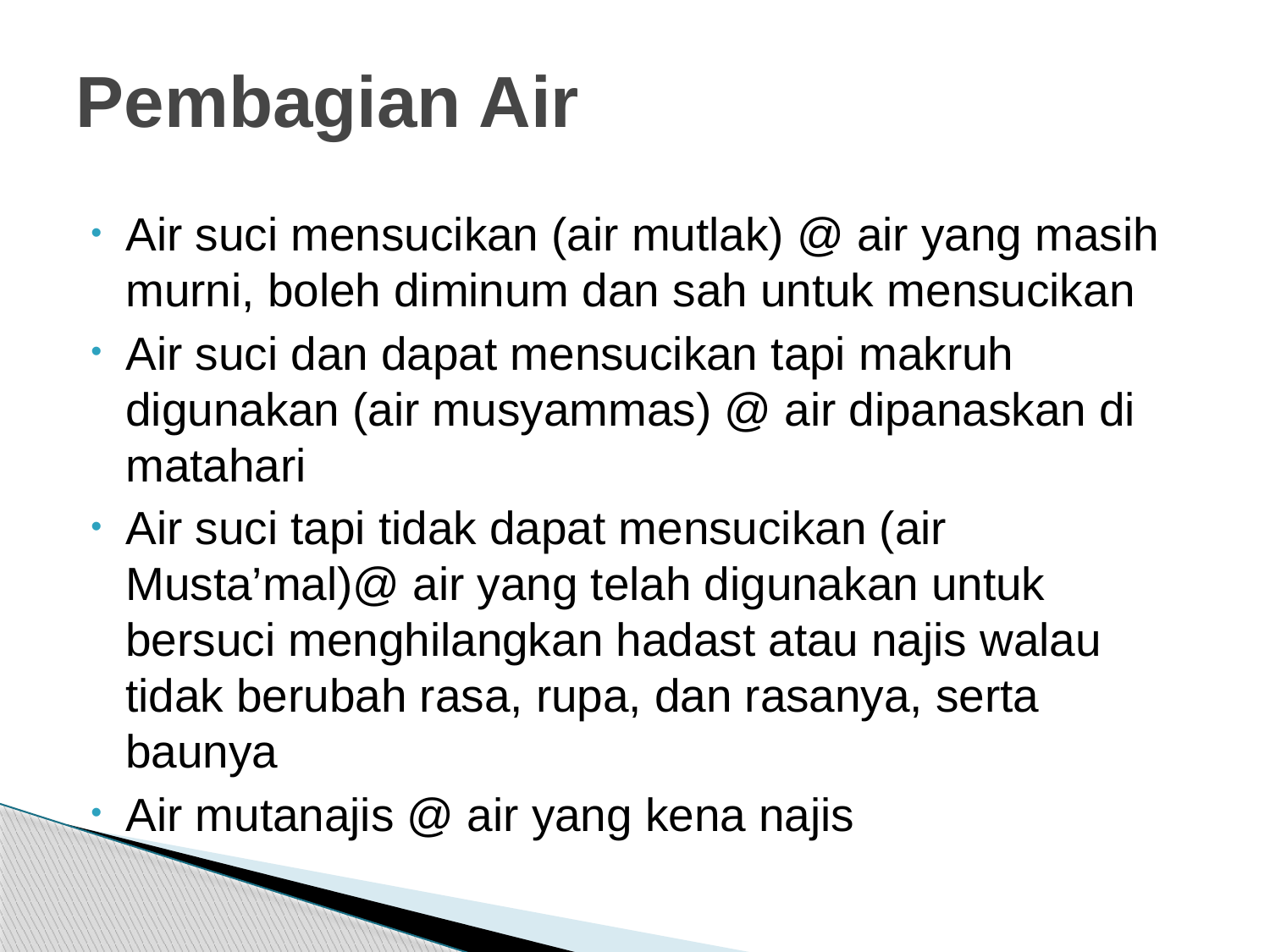

# Pembagian Air
Air suci mensucikan (air mutlak) @ air yang masih murni, boleh diminum dan sah untuk mensucikan
Air suci dan dapat mensucikan tapi makruh digunakan (air musyammas) @ air dipanaskan di matahari
Air suci tapi tidak dapat mensucikan (air Musta’mal)@ air yang telah digunakan untuk bersuci menghilangkan hadast atau najis walau tidak berubah rasa, rupa, dan rasanya, serta baunya
Air mutanajis @ air yang kena najis